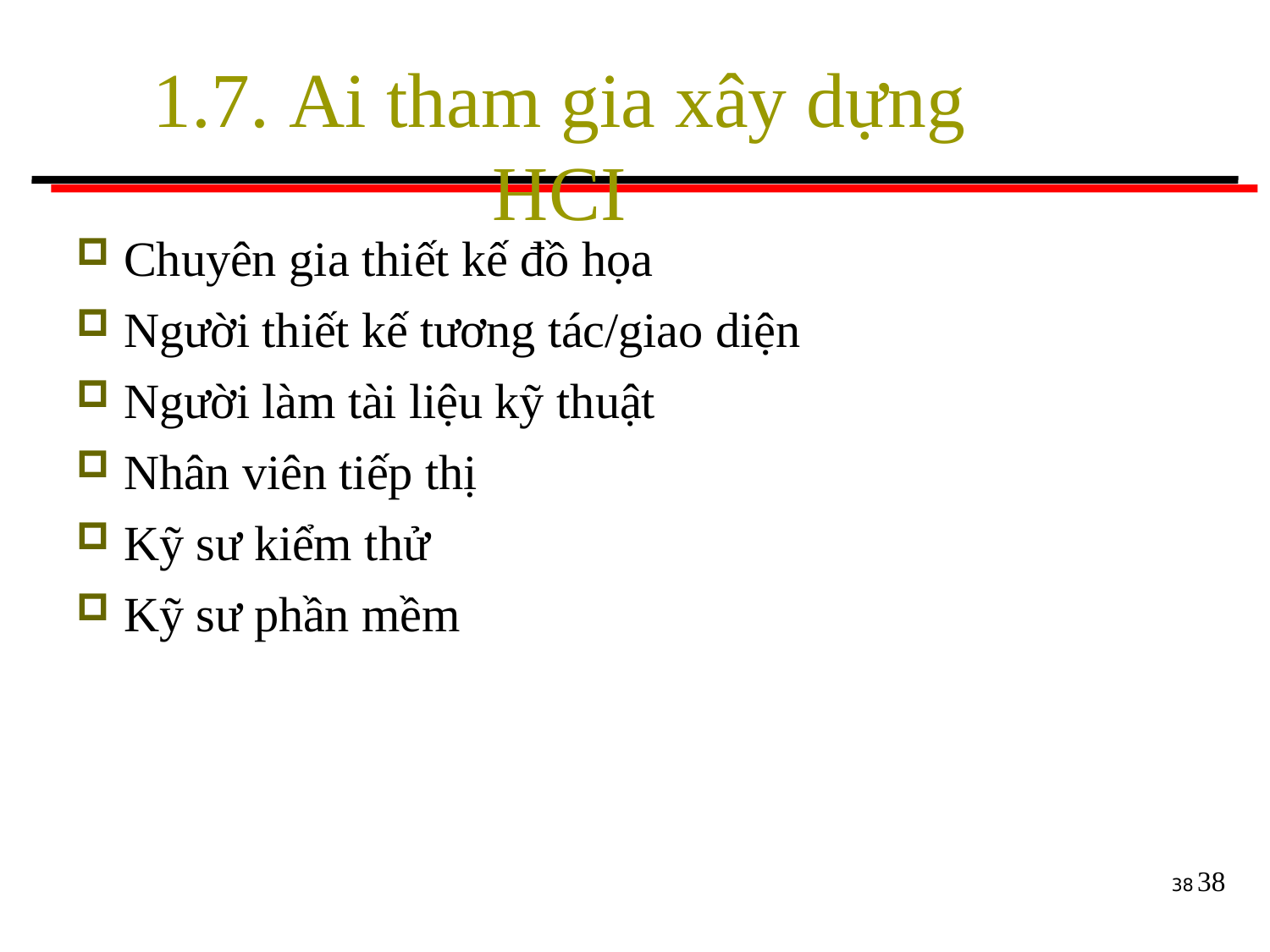

# 1.7. Ai tham gia xây dựng HCI
Chuyên gia thiết kế đồ họa
Người thiết kế tương tác/giao diện
Người làm tài liệu kỹ thuật
Nhân viên tiếp thị
Kỹ sư kiểm thử
Kỹ sư phần mềm
38
38